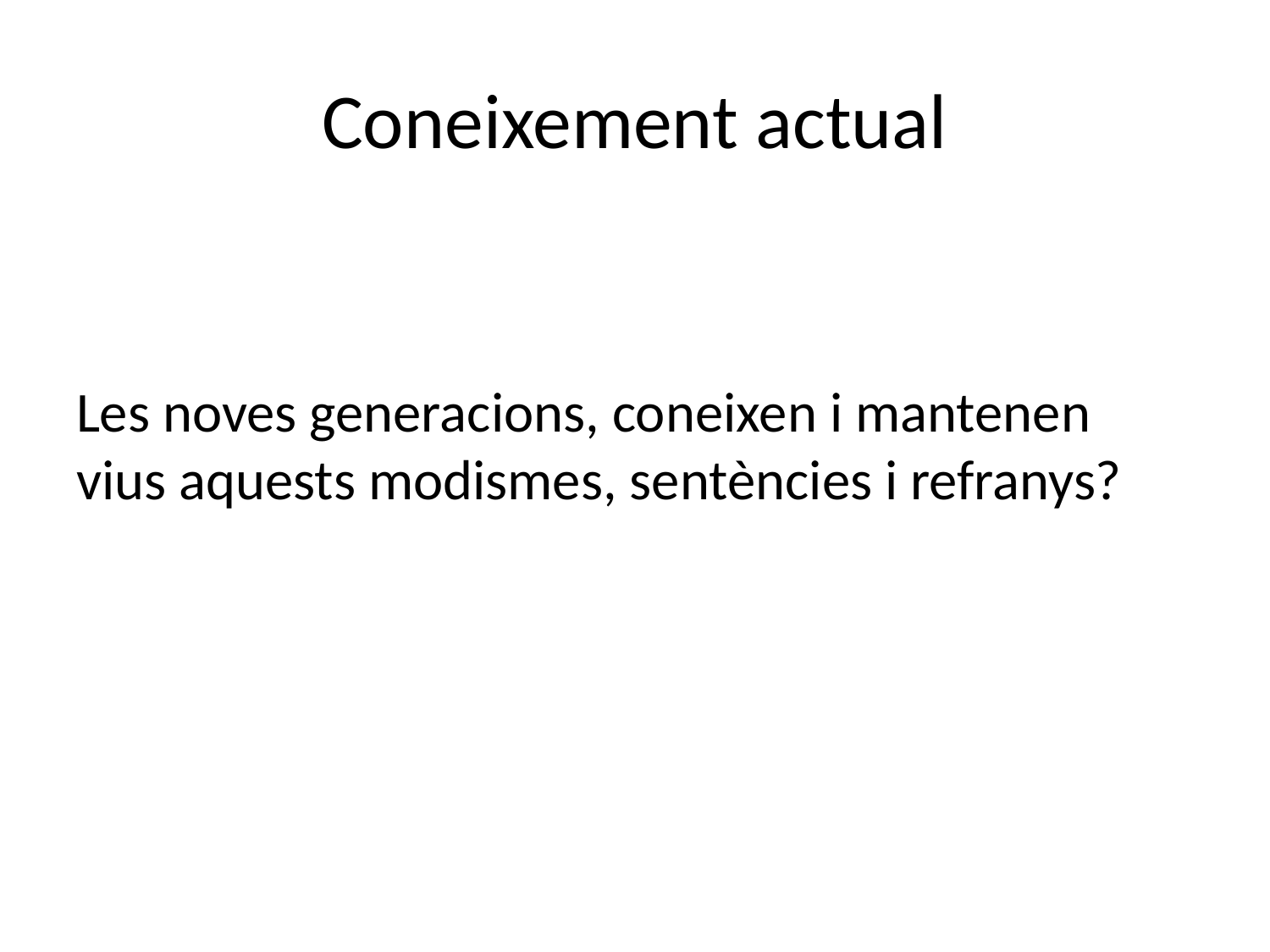

# Coneixement actual

Les noves generacions, coneixen i mantenen vius aquests modismes, sentències i refranys?